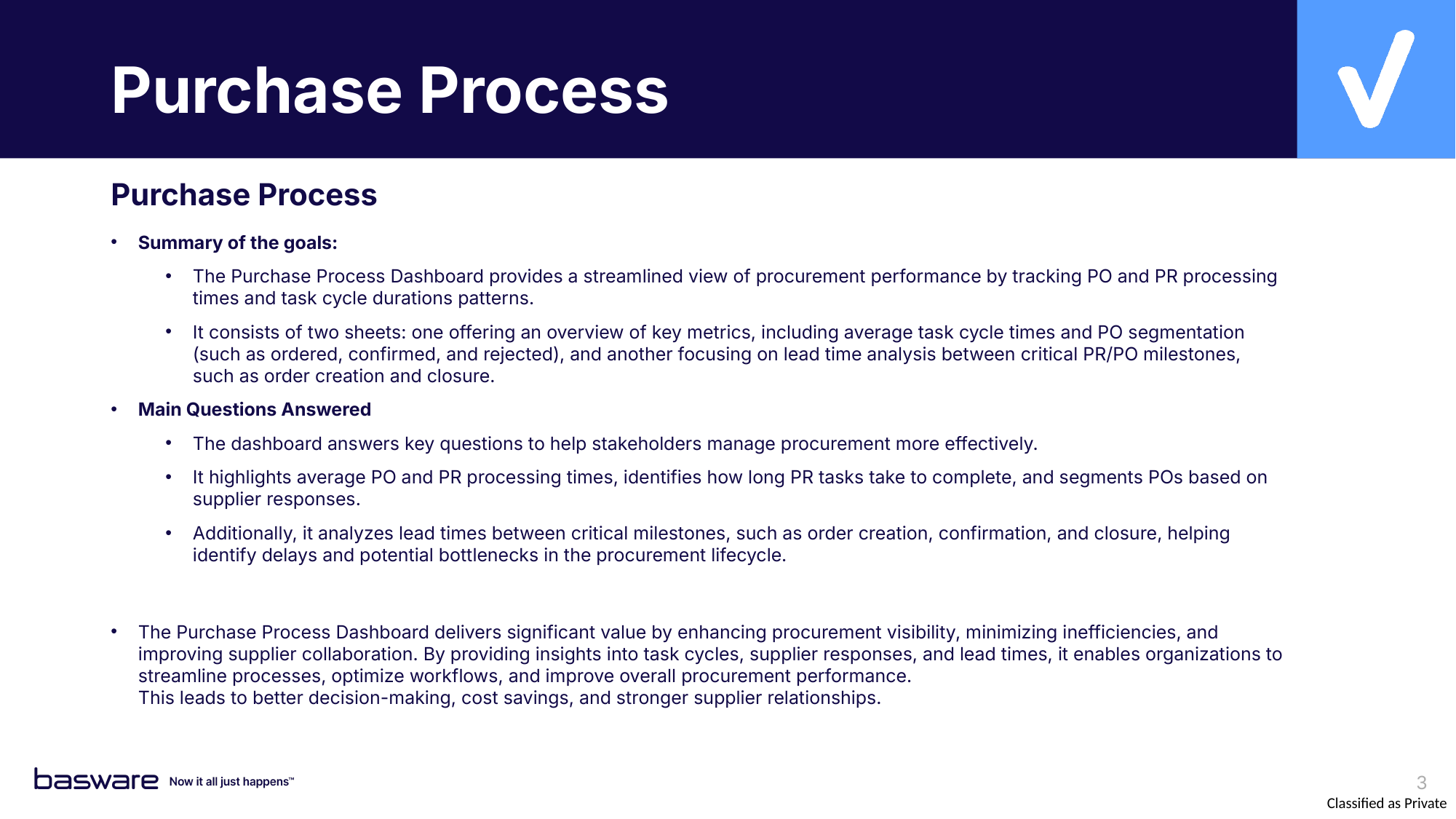

# Purchase Process
Purchase Process
Summary of the goals:
The Purchase Process Dashboard provides a streamlined view of procurement performance by tracking PO and PR processing times and task cycle durations patterns.
It consists of two sheets: one offering an overview of key metrics, including average task cycle times and PO segmentation (such as ordered, confirmed, and rejected), and another focusing on lead time analysis between critical PR/PO milestones, such as order creation and closure.
Main Questions Answered
The dashboard answers key questions to help stakeholders manage procurement more effectively.
It highlights average PO and PR processing times, identifies how long PR tasks take to complete, and segments POs based on supplier responses.
Additionally, it analyzes lead times between critical milestones, such as order creation, confirmation, and closure, helping identify delays and potential bottlenecks in the procurement lifecycle.

The Purchase Process Dashboard delivers significant value by enhancing procurement visibility, minimizing inefficiencies, and improving supplier collaboration. By providing insights into task cycles, supplier responses, and lead times, it enables organizations to streamline processes, optimize workflows, and improve overall procurement performance.
This leads to better decision-making, cost savings, and stronger supplier relationships.